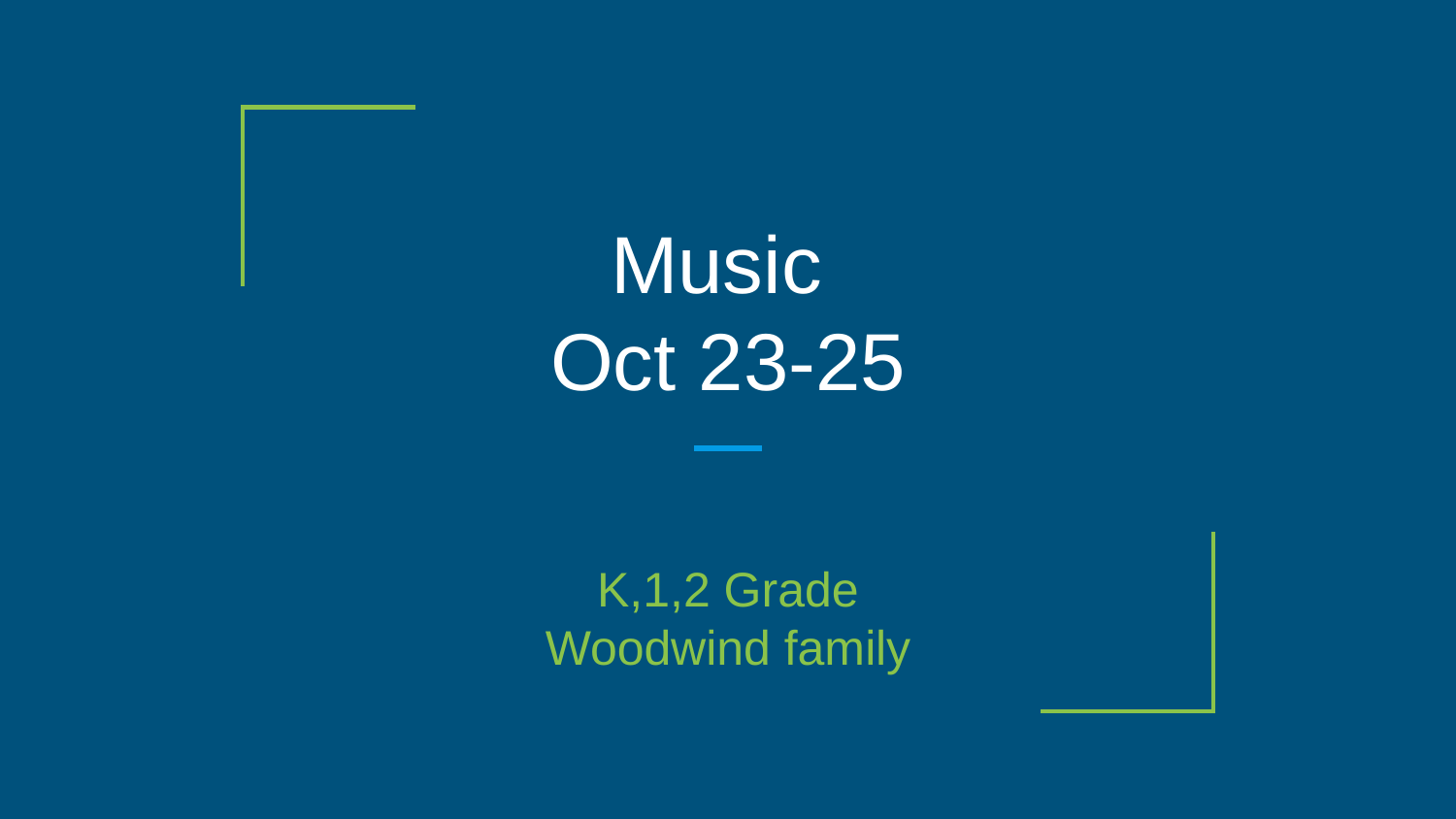

# Music
Oct 23-25

K,1,2 Grade
Woodwind family